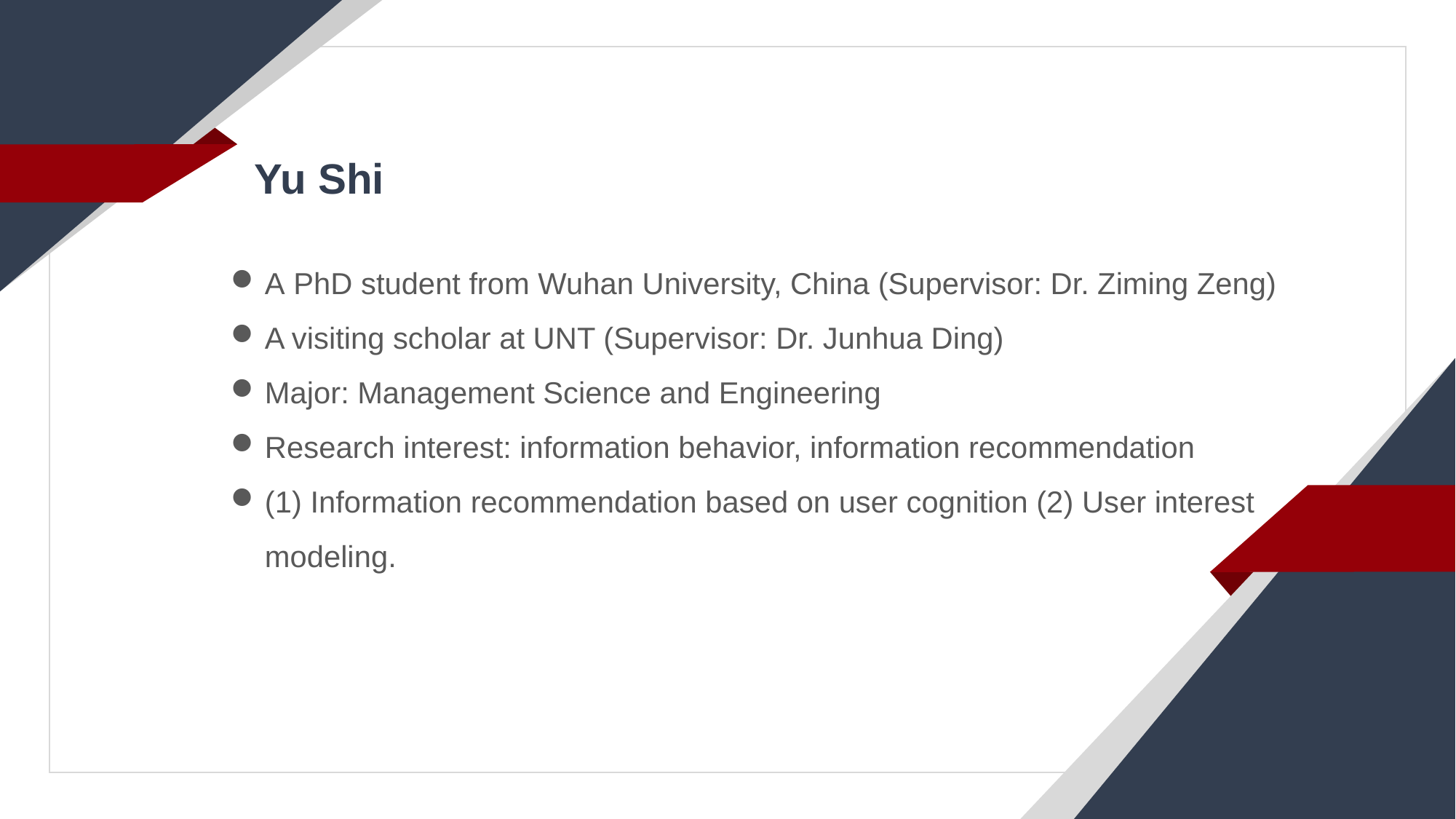

Yu Shi
A PhD student from Wuhan University, China (Supervisor: Dr. Ziming Zeng)
A visiting scholar at UNT (Supervisor: Dr. Junhua Ding)
Major: Management Science and Engineering
Research interest: information behavior, information recommendation
(1) Information recommendation based on user cognition (2) User interest modeling.